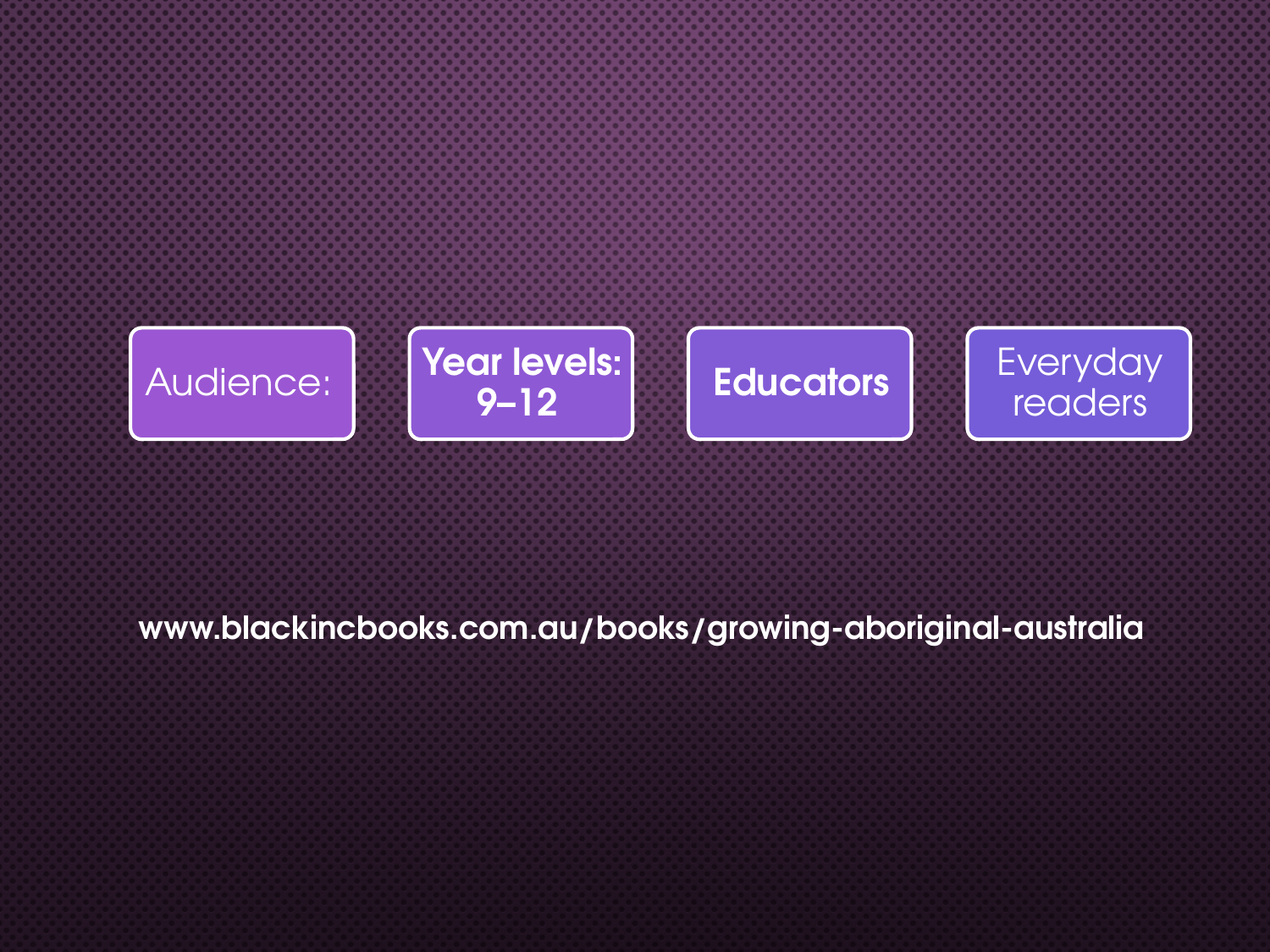

Audience:
Year levels: 9–12
Educators
Everyday readers
www.blackincbooks.com.au/books/growing-aboriginal-australia